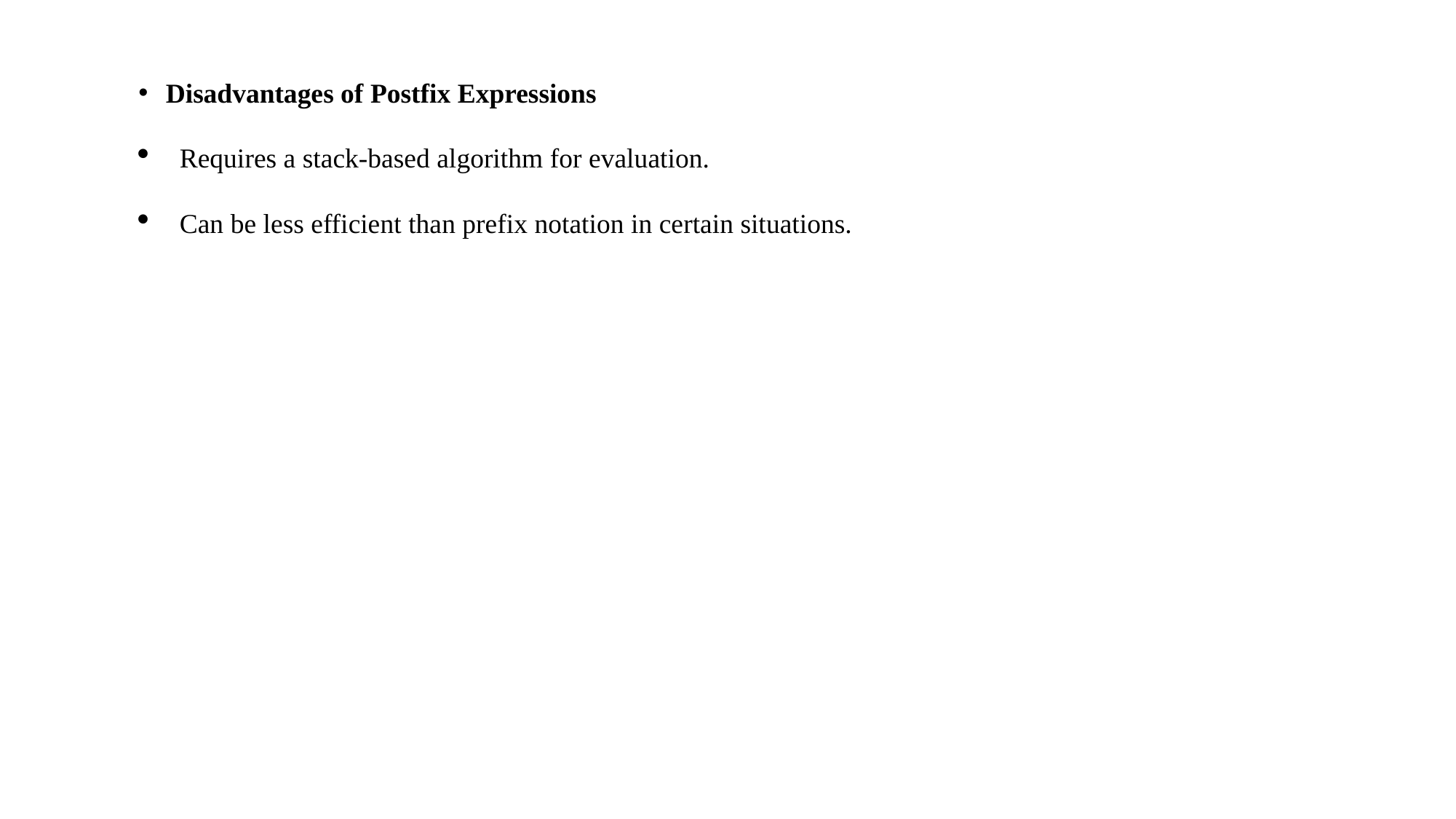

Disadvantages of Postfix Expressions
Requires a stack-based algorithm for evaluation.
Can be less efficient than prefix notation in certain situations.